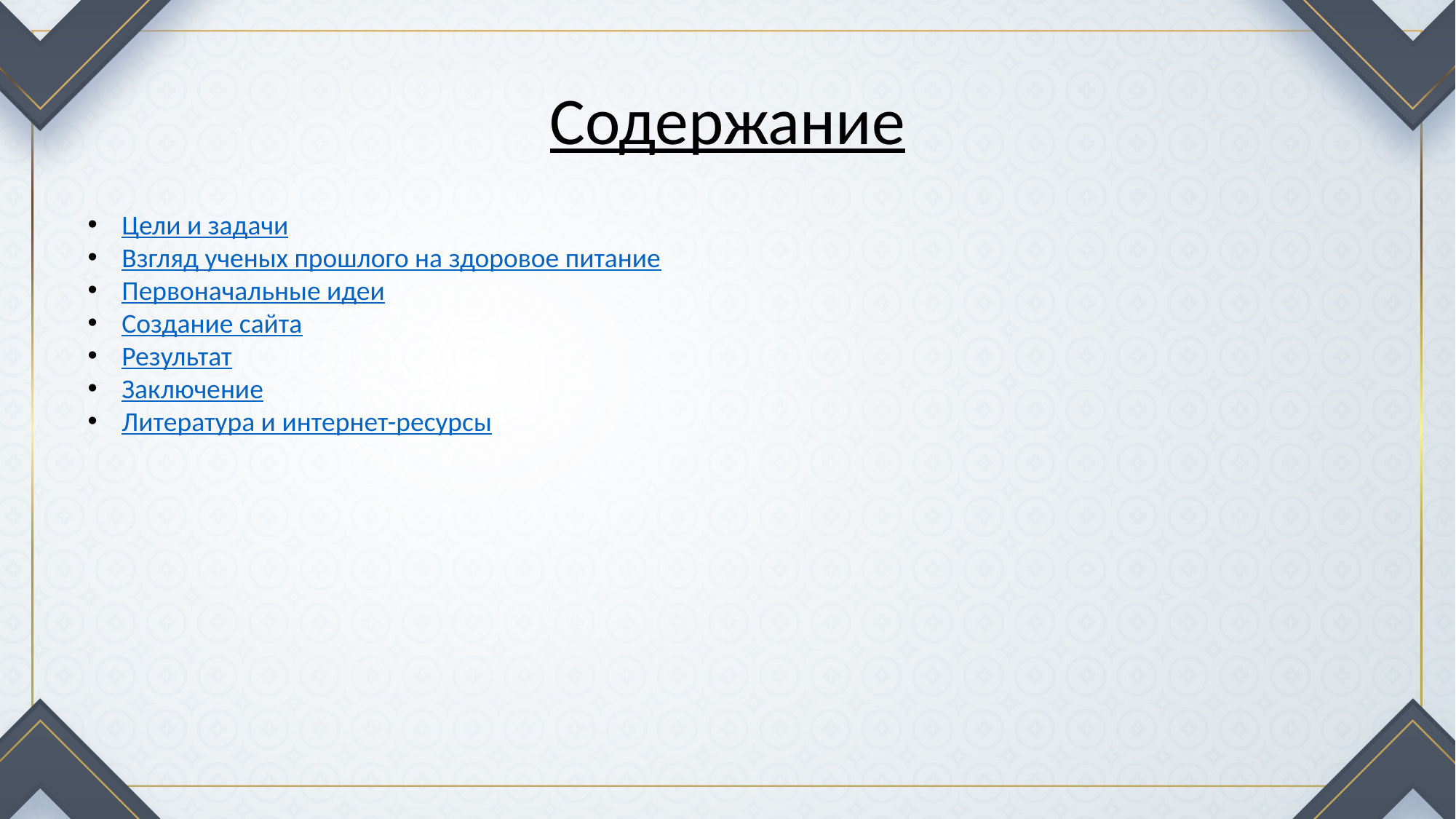

# Содержание
Цели и задачи
Взгляд ученых прошлого на здоровое питание
Первоначальные идеи
Создание сайта
Результат
Заключение
Литература и интернет-ресурсы